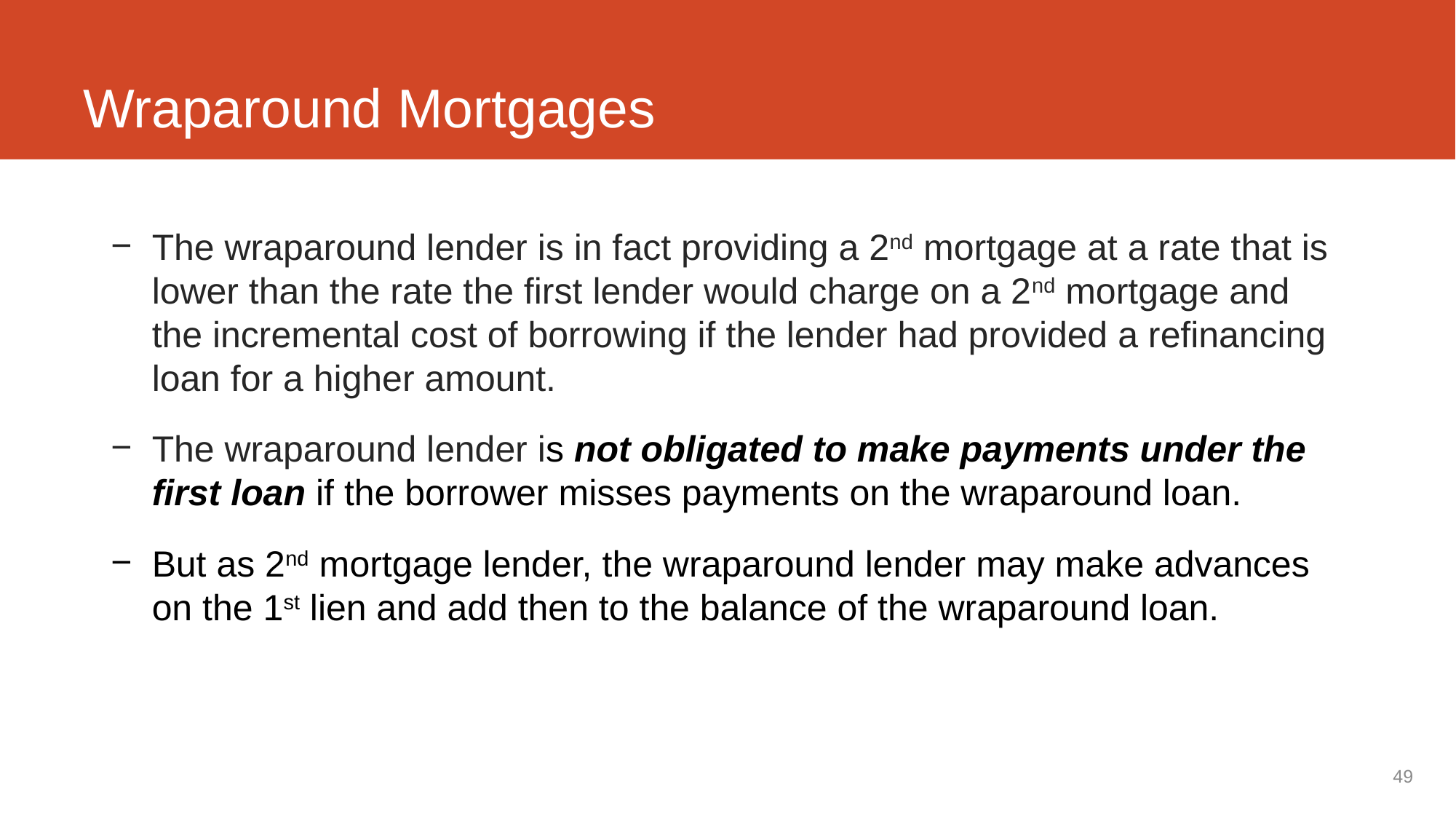

# Wraparound Mortgages
The wraparound lender is in fact providing a 2nd mortgage at a rate that is lower than the rate the first lender would charge on a 2nd mortgage and the incremental cost of borrowing if the lender had provided a refinancing loan for a higher amount.
The wraparound lender is not obligated to make payments under the first loan if the borrower misses payments on the wraparound loan.
But as 2nd mortgage lender, the wraparound lender may make advances on the 1st lien and add then to the balance of the wraparound loan.

49